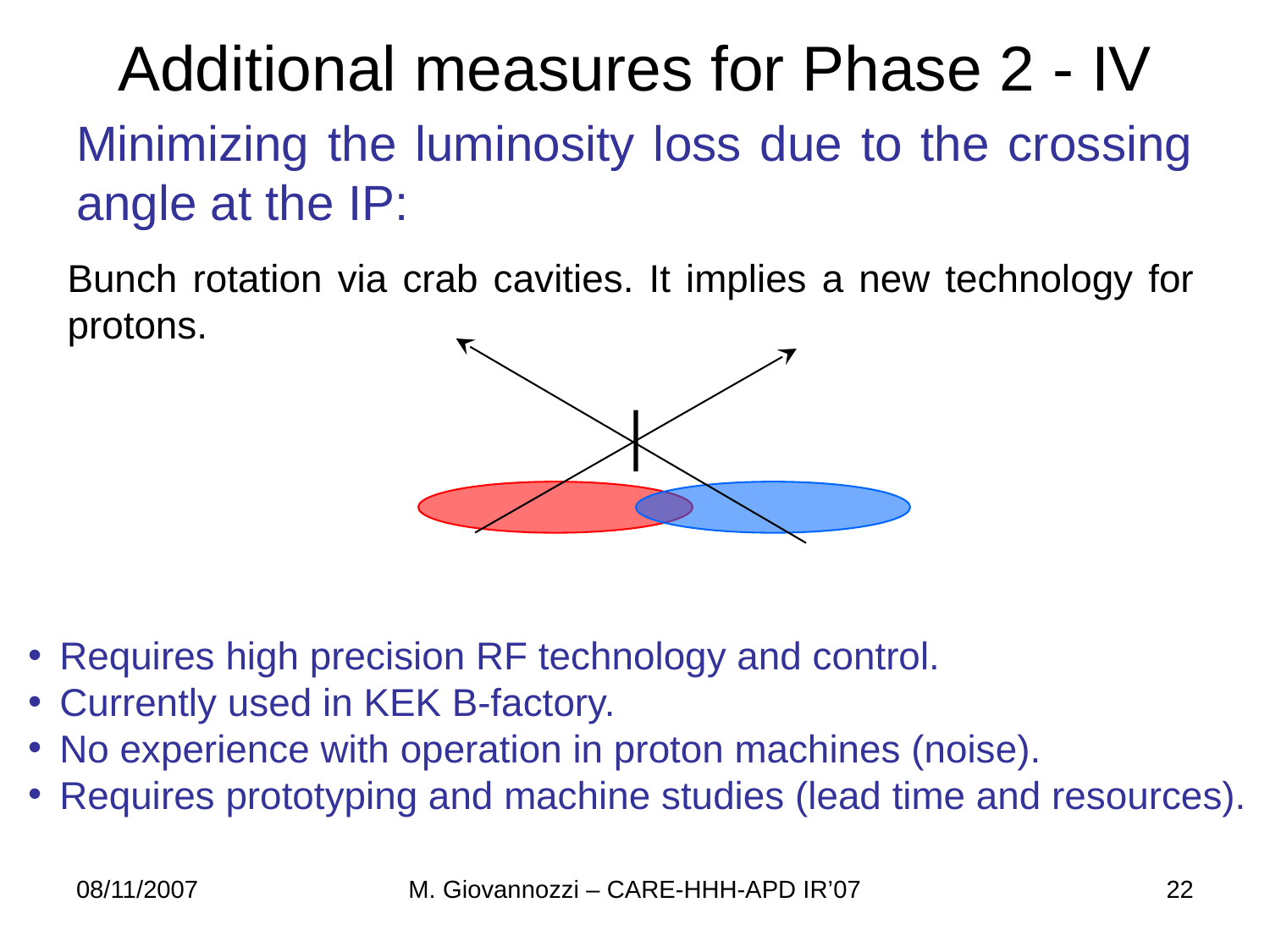

# Additional measures for Phase 2 - IV
Minimizing the luminosity loss due to the crossing angle at the IP:

Bunch rotation via crab cavities. It implies a new technology for protons.

Requires high precision RF technology and control.
Currently used in KEK B-factory.
No experience with operation in proton machines (noise).
Requires prototyping and machine studies (lead time and resources).
08/11/2007

M. Giovannozzi – CARE-HHH-APD IR’07
22